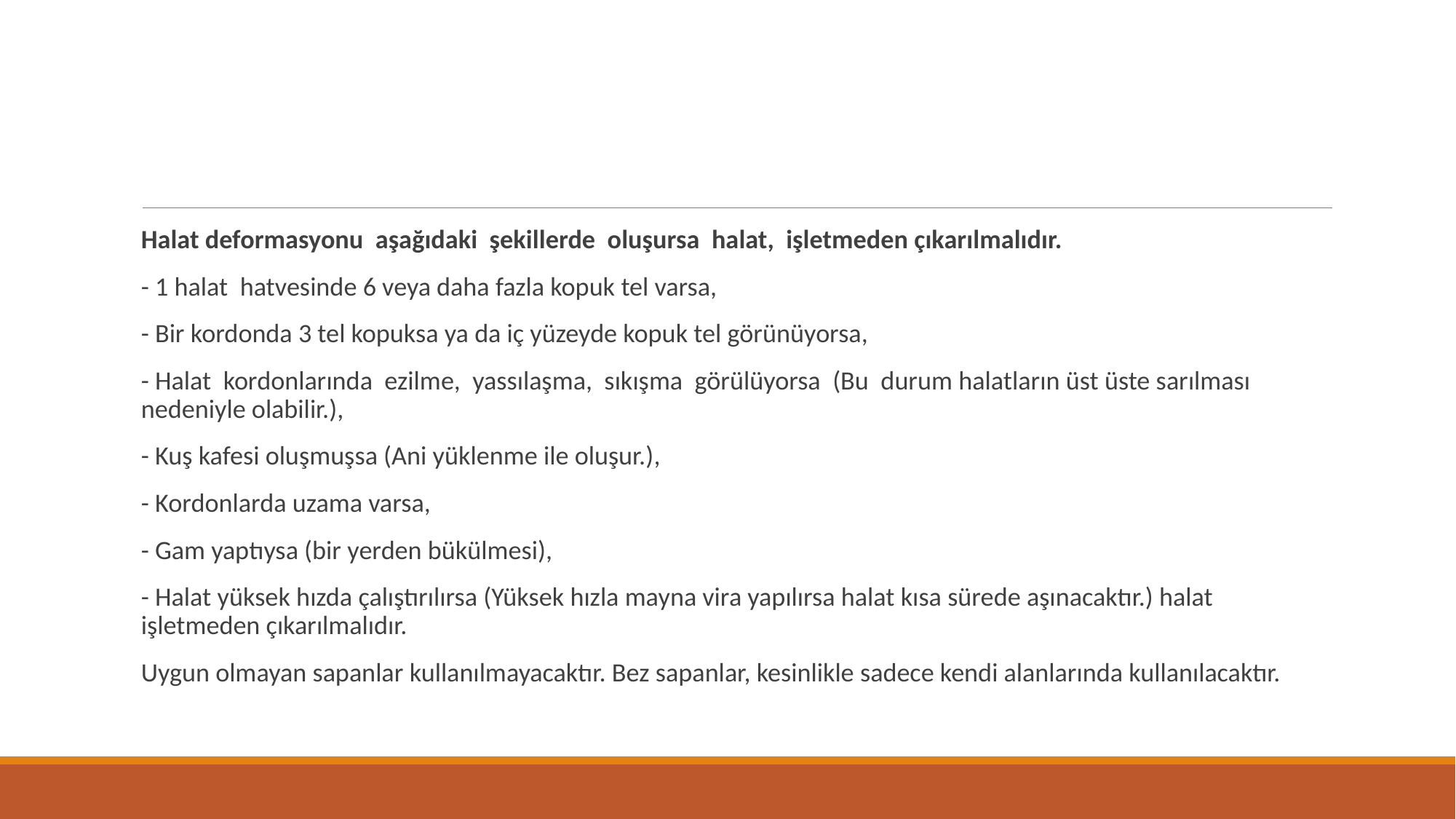

#
Halat deformasyonu  aşağıdaki  şekillerde  oluşursa  halat,  işletmeden çıkarılmalıdır.
- 1 halat  hatvesinde 6 veya daha fazla kopuk tel varsa,
- Bir kordonda 3 tel kopuksa ya da iç yüzeyde kopuk tel görünüyorsa,
- Halat  kordonlarında  ezilme,  yassılaşma,  sıkışma  görülüyorsa  (Bu  durum halatların üst üste sarılması nedeniyle olabilir.),
- Kuş kafesi oluşmuşsa (Ani yüklenme ile oluşur.),
- Kordonlarda uzama varsa,
- Gam yaptıysa (bir yerden bükülmesi),
- Halat yüksek hızda çalıştırılırsa (Yüksek hızla mayna vira yapılırsa halat kısa sürede aşınacaktır.) halat işletmeden çıkarılmalıdır.
Uygun olmayan sapanlar kullanılmayacaktır. Bez sapanlar, kesinlikle sadece kendi alanlarında kullanılacaktır.